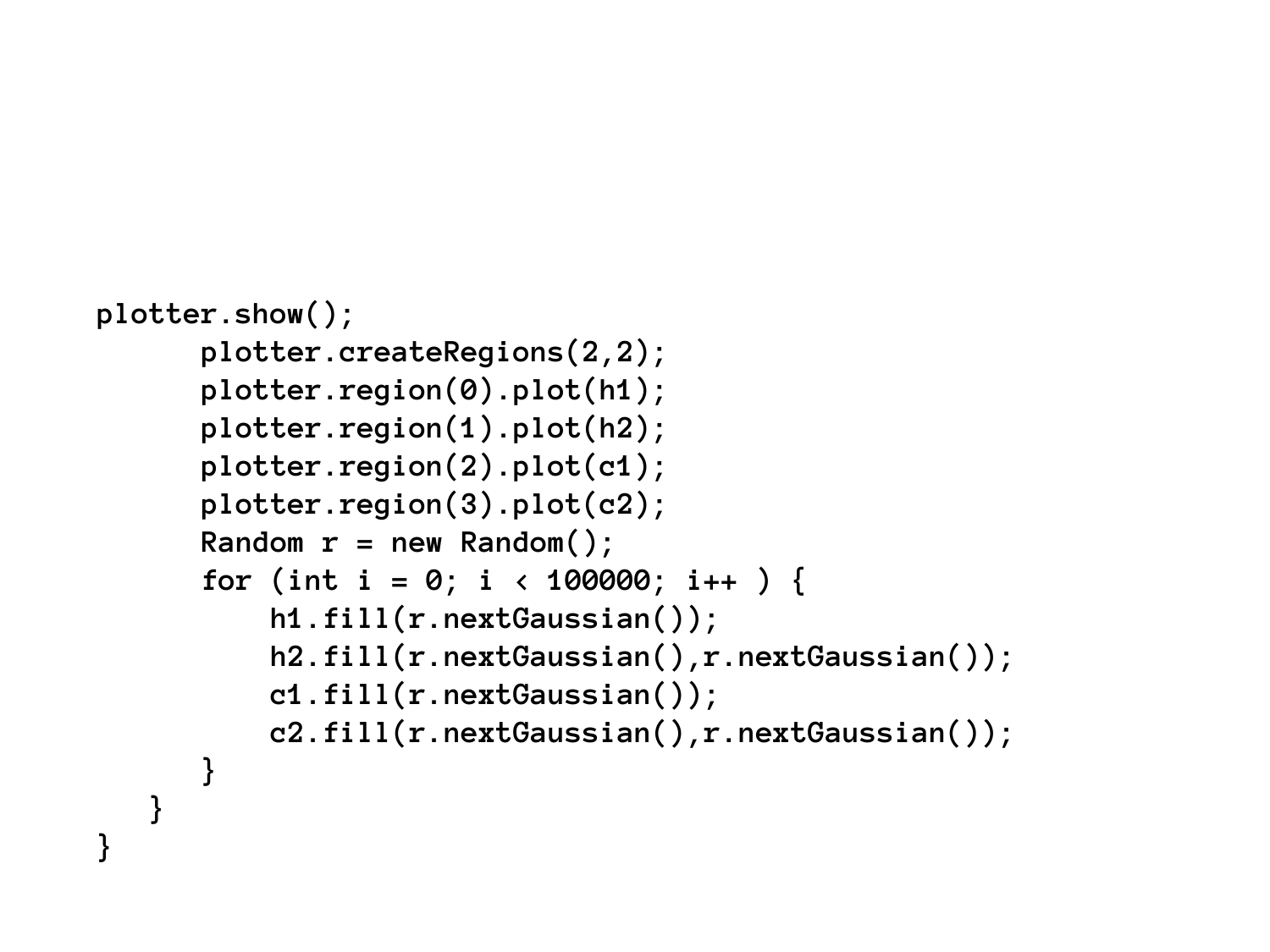

plotter.show();
      plotter.createRegions(2,2);
      plotter.region(0).plot(h1);
      plotter.region(1).plot(h2);
      plotter.region(2).plot(c1);
      plotter.region(3).plot(c2);
      Random r = new Random();
      for (int i = 0; i < 100000; i++ ) {
          h1.fill(r.nextGaussian());
          h2.fill(r.nextGaussian(),r.nextGaussian());
          c1.fill(r.nextGaussian());
          c2.fill(r.nextGaussian(),r.nextGaussian());
      }
   }
}